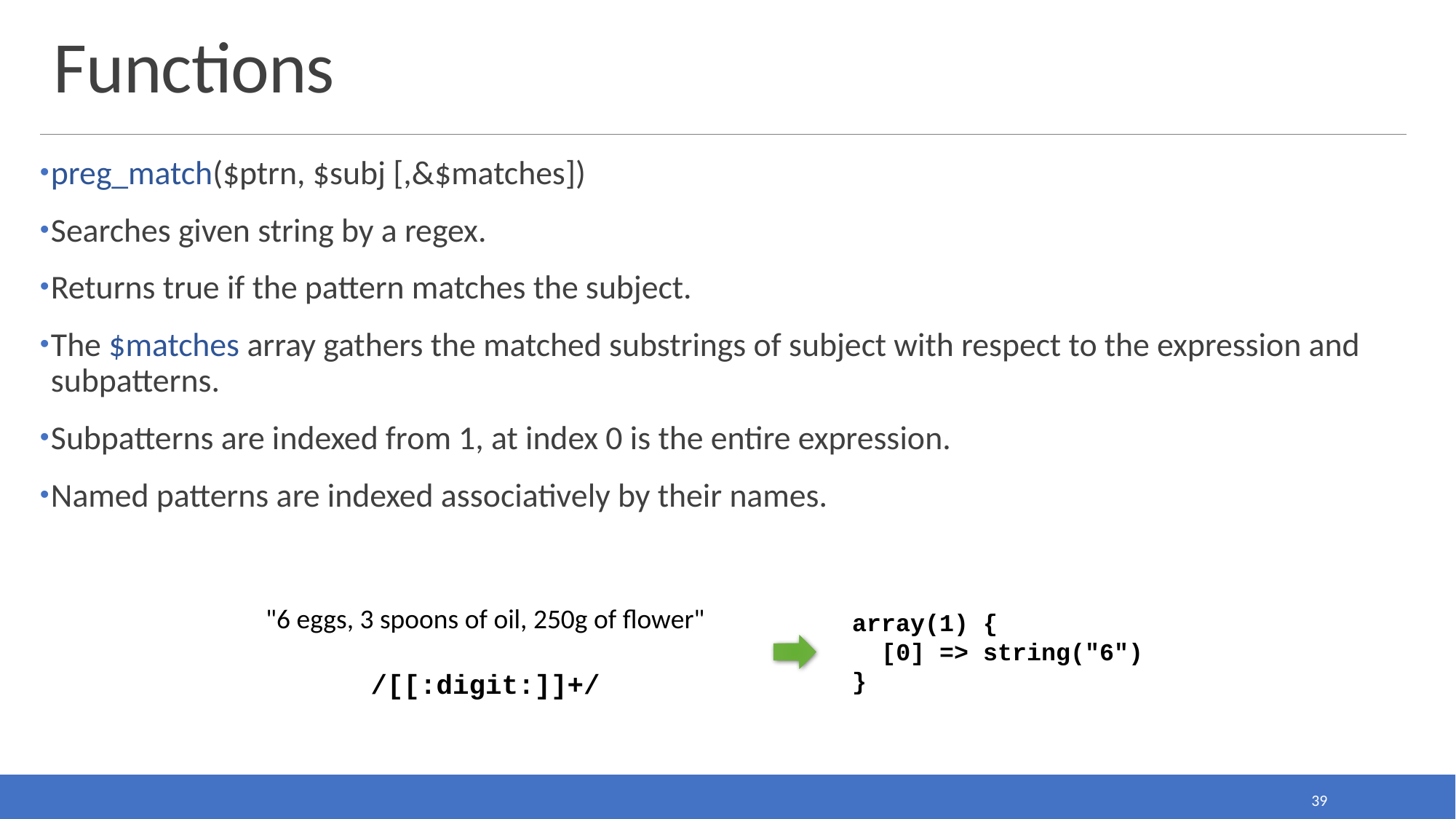

# Functions
preg_match($ptrn, $subj [,&$matches])
Searches given string by a regex.
Returns true if the pattern matches the subject.
The $matches array gathers the matched substrings of subject with respect to the expression and subpatterns.
Subpatterns are indexed from 1, at index 0 is the entire expression.
Named patterns are indexed associatively by their names.

"6 eggs, 3 spoons of oil, 250g of flower"
array(1) {
  [0] => string("6")
}

/[[:digit:]]+/
39